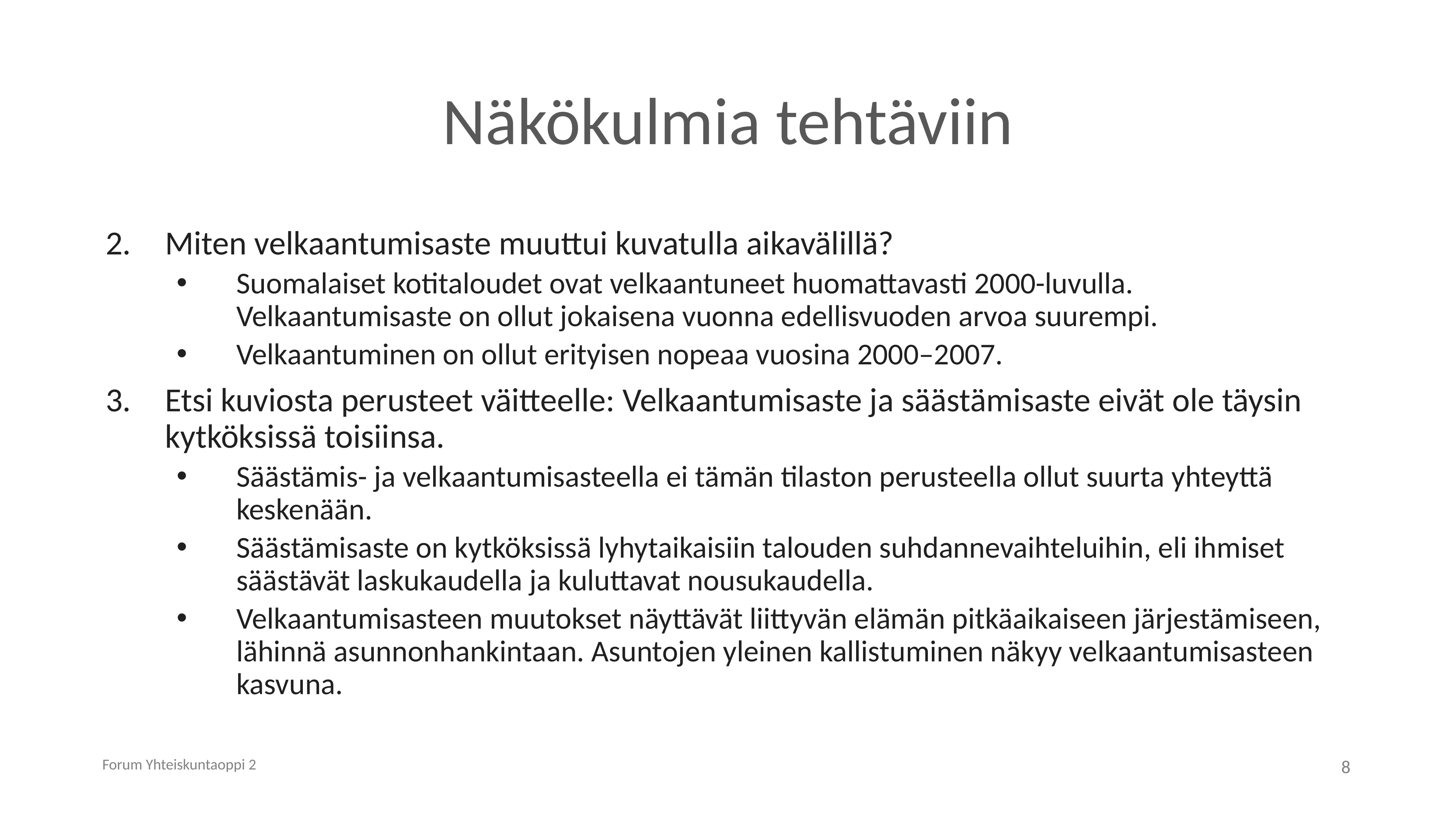

# Näkökulmia tehtäviin
Miten velkaantumisaste muuttui kuvatulla aikavälillä?
Suomalaiset kotitaloudet ovat velkaantuneet huomattavasti 2000-luvulla. Velkaantumisaste on ollut jokaisena vuonna edellisvuoden arvoa suurempi.
Velkaantuminen on ollut erityisen nopeaa vuosina 2000–2007.
Etsi kuviosta perusteet väitteelle: Velkaantumisaste ja säästämisaste eivät ole täysin kytköksissä toisiinsa.
Säästämis- ja velkaantumisasteella ei tämän tilaston perusteella ollut suurta yhteyttä keskenään.
Säästämisaste on kytköksissä lyhytaikaisiin talouden suhdannevaihteluihin, eli ihmiset säästävät laskukaudella ja kuluttavat nousukaudella.
Velkaantumisasteen muutokset näyttävät liittyvän elämän pitkäaikaiseen järjestämiseen, lähinnä asunnonhankintaan. Asuntojen yleinen kallistuminen näkyy velkaantumisasteen kasvuna.
Forum Yhteiskuntaoppi 2
8